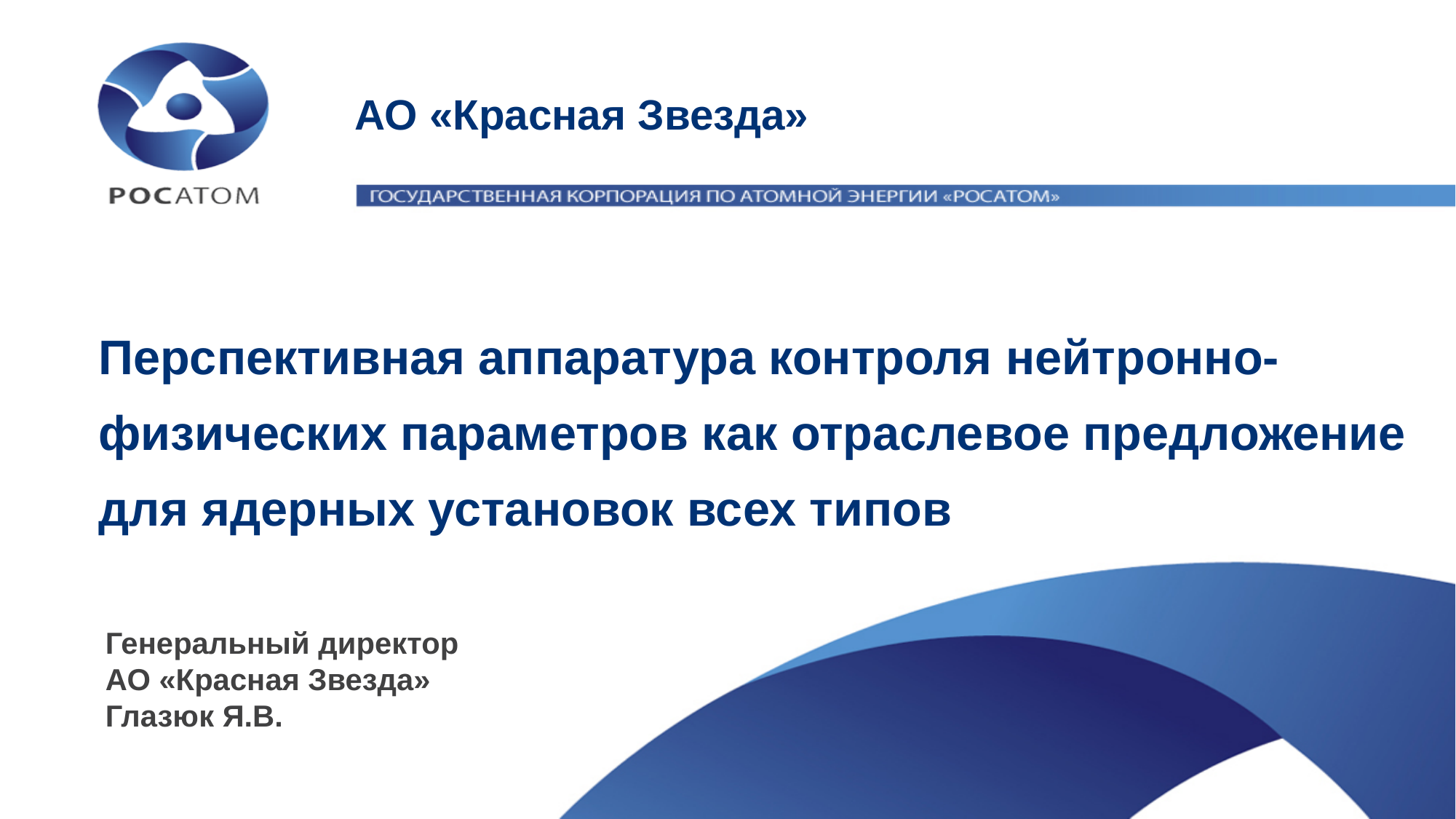

АО «Красная Звезда»
# Перспективная аппаратура контроля нейтронно-физических параметров как отраслевое предложение для ядерных установок всех типов
Генеральный директор
АО «Красная Звезда»
Глазюк Я.В.